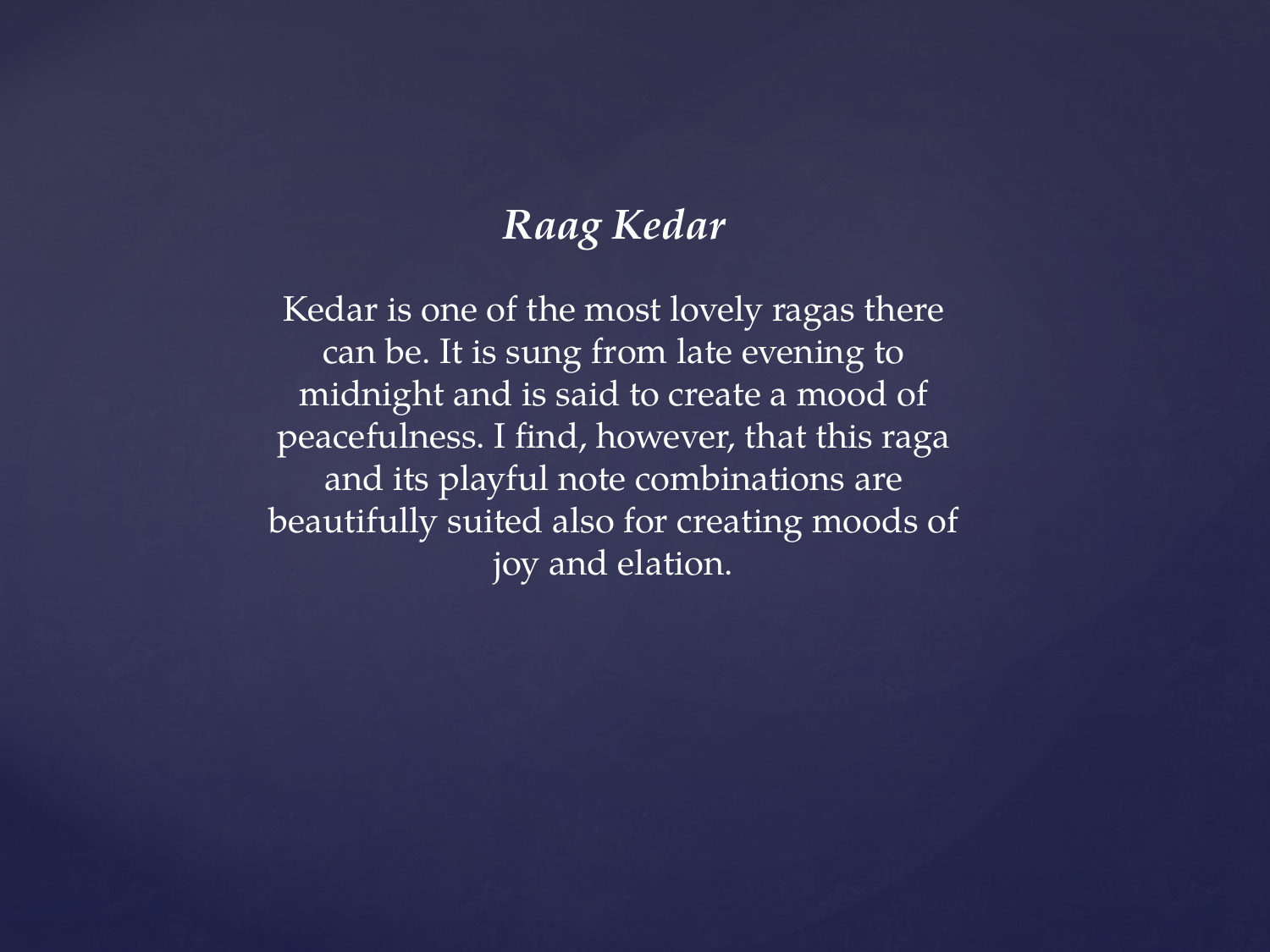

Raag Kedar
Kedar is one of the most lovely ragas there can be. It is sung from late evening to midnight and is said to create a mood of peacefulness. I find, however, that this raga and its playful note combinations are beautifully suited also for creating moods of joy and elation.